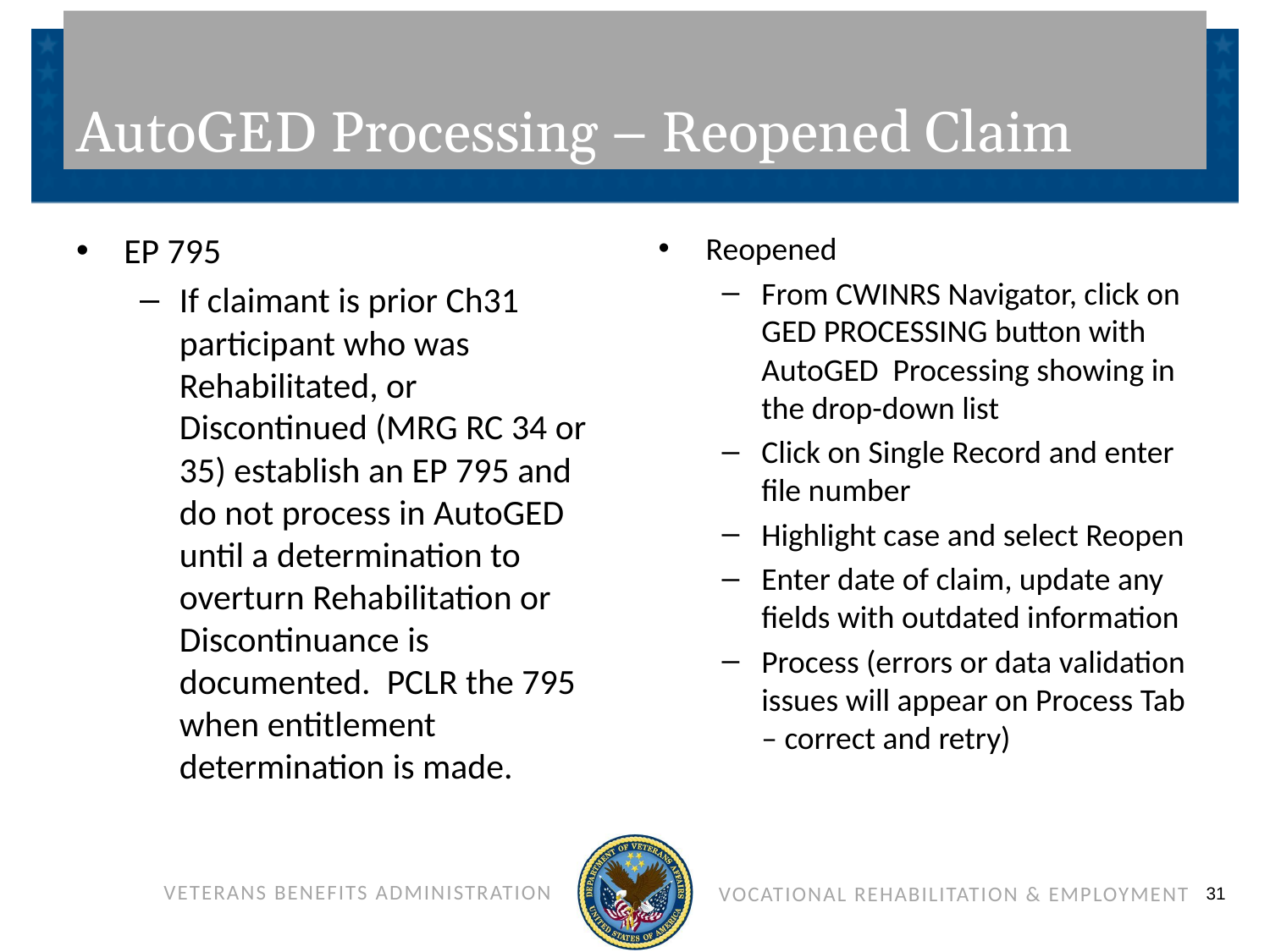

# AutoGED Processing – Reopened Claim
EP 795
If claimant is prior Ch31 participant who was Rehabilitated, or Discontinued (MRG RC 34 or 35) establish an EP 795 and do not process in AutoGED until a determination to overturn Rehabilitation or Discontinuance is documented.  PCLR the 795 when entitlement determination is made.

Reopened
From CWINRS Navigator, click on GED PROCESSING button with AutoGED  Processing showing in the drop-down list
Click on Single Record and enter file number
Highlight case and select Reopen
Enter date of claim, update any fields with outdated information
Process (errors or data validation issues will appear on Process Tab – correct and retry)
31